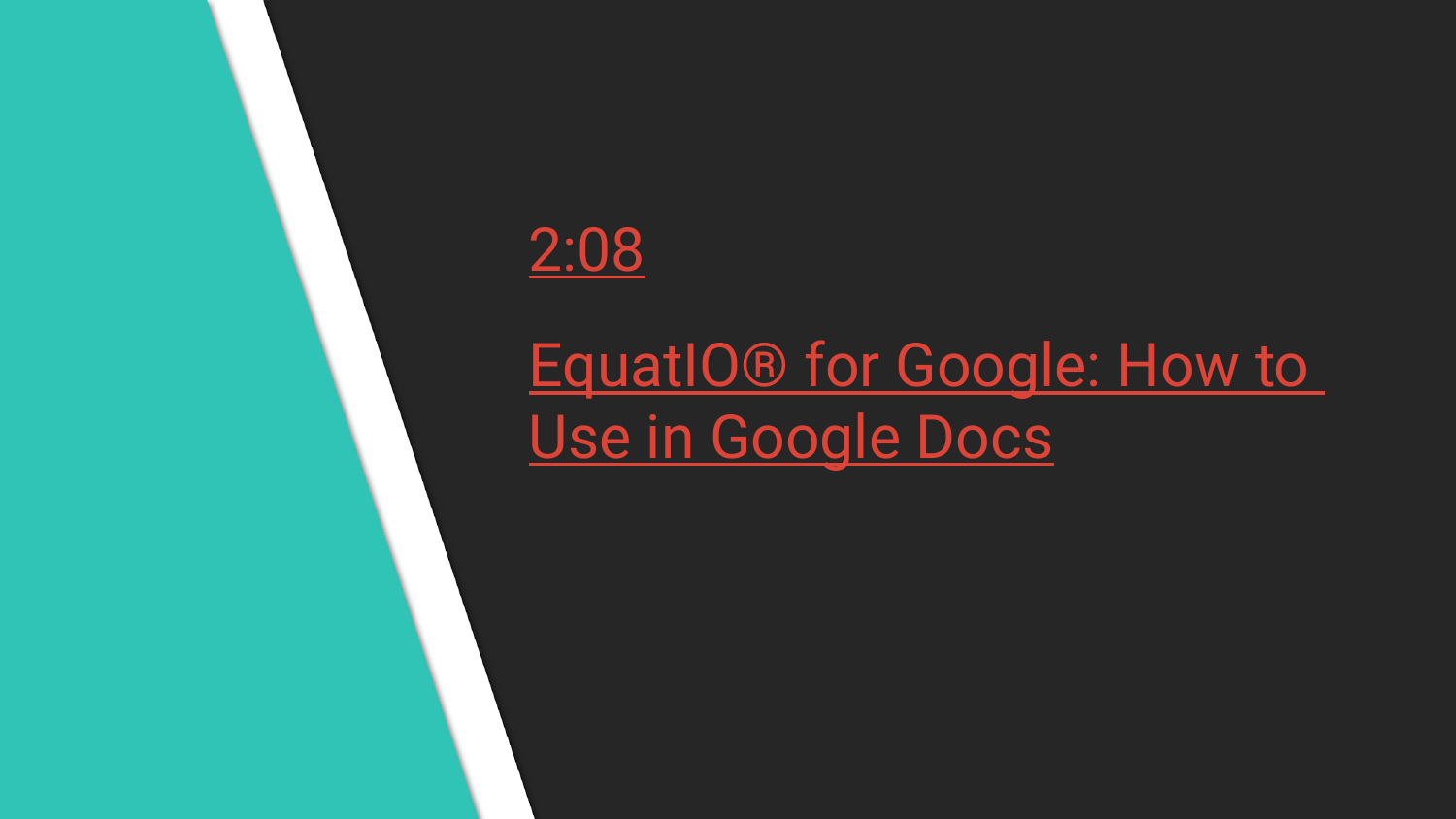

2:08
EquatIO® for Google: How to Use in Google Docs